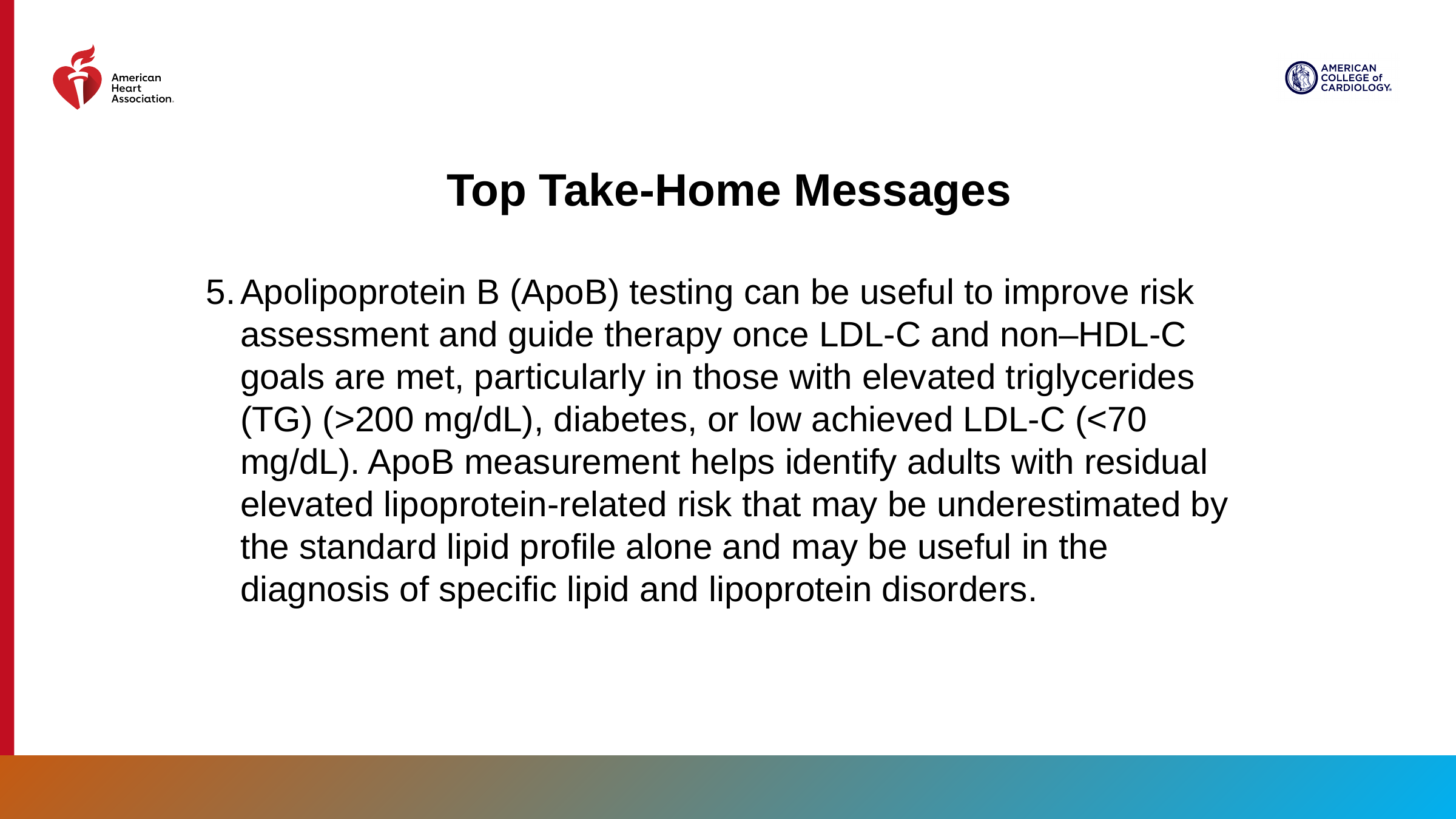

Top Take-Home Messages
Apolipoprotein B (ApoB) testing can be useful to improve risk assessment and guide therapy once LDL-C and non–HDL-C goals are met, particularly in those with elevated triglycerides (TG) (>200 mg/dL), diabetes, or low achieved LDL-C (<70 mg/dL). ApoB measurement helps identify adults with residual elevated lipoprotein-related risk that may be underestimated by the standard lipid profile alone and may be useful in the diagnosis of specific lipid and lipoprotein disorders.